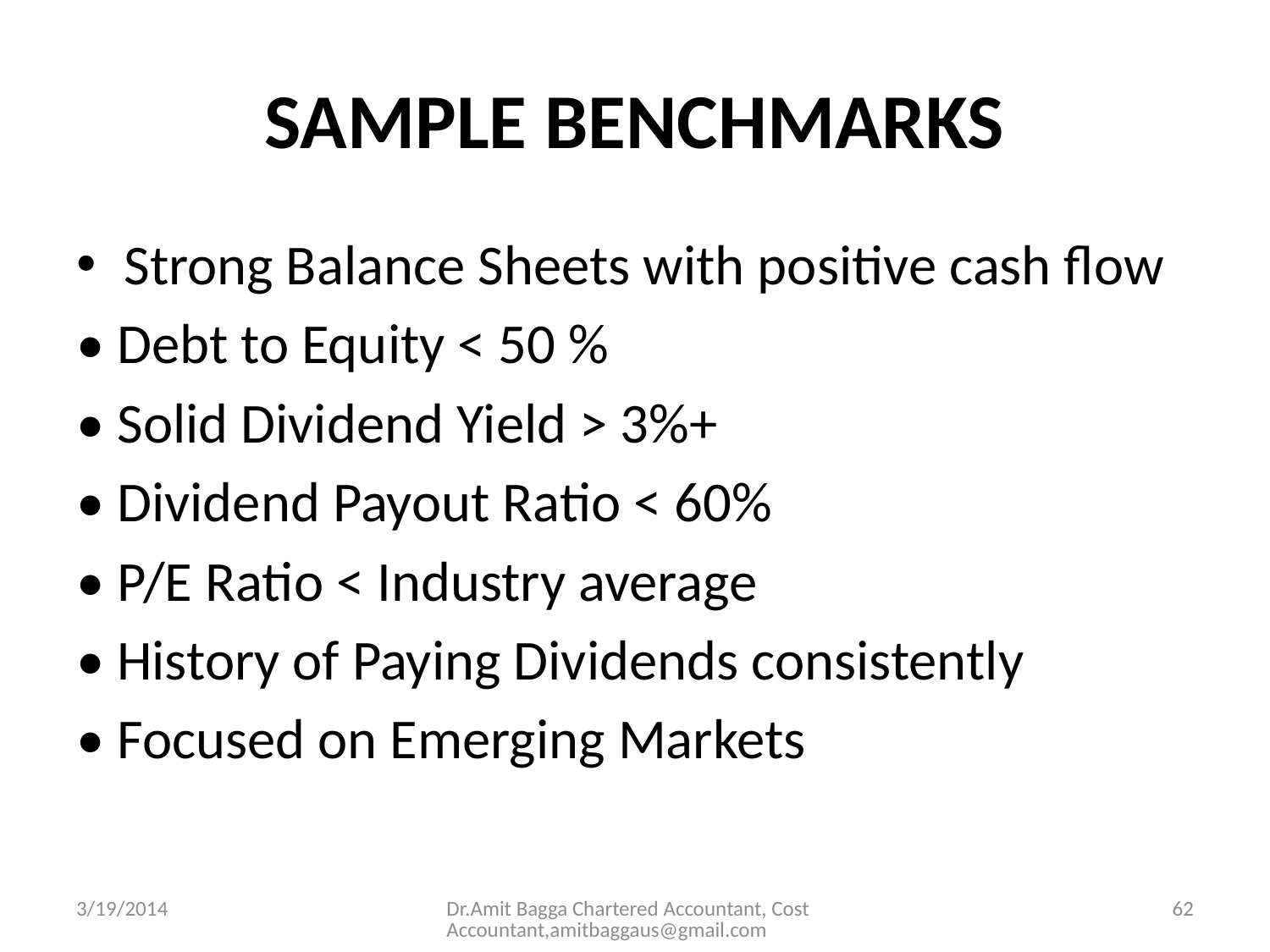

# SAMPLE BENCHMARKS
Strong Balance Sheets with positive cash flow
• Debt to Equity < 50 %
• Solid Dividend Yield > 3%+
• Dividend Payout Ratio < 60%
• P/E Ratio < Industry average
• History of Paying Dividends consistently
• Focused on Emerging Markets
3/19/2014
Dr.Amit Bagga Chartered Accountant, Cost Accountant,amitbaggaus@gmail.com
62